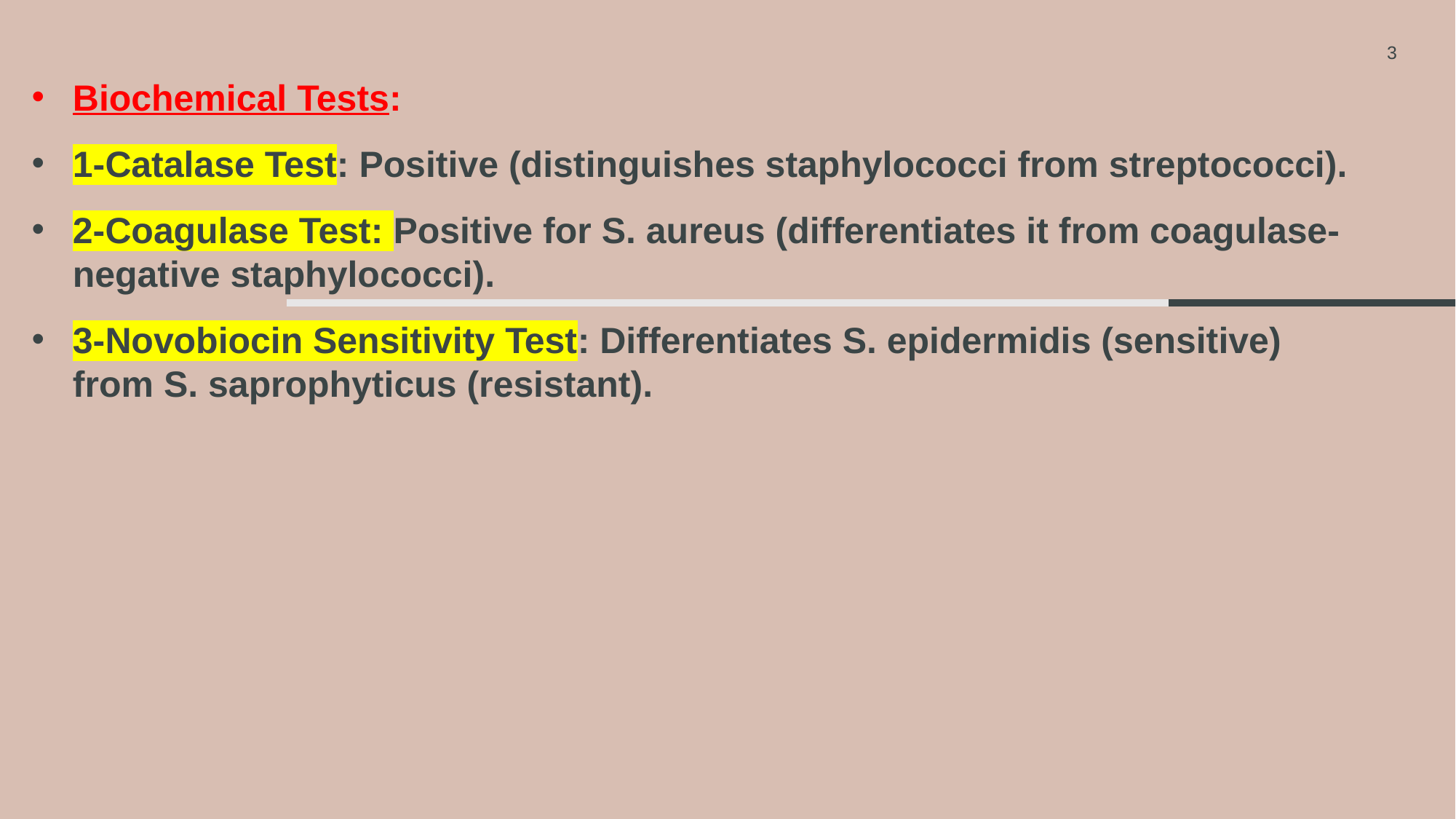

3
Biochemical Tests:
1-Catalase Test: Positive (distinguishes staphylococci from streptococci).
2-Coagulase Test: Positive for S. aureus (differentiates it from coagulase-negative staphylococci).
3-Novobiocin Sensitivity Test: Differentiates S. epidermidis (sensitive) from S. saprophyticus (resistant).